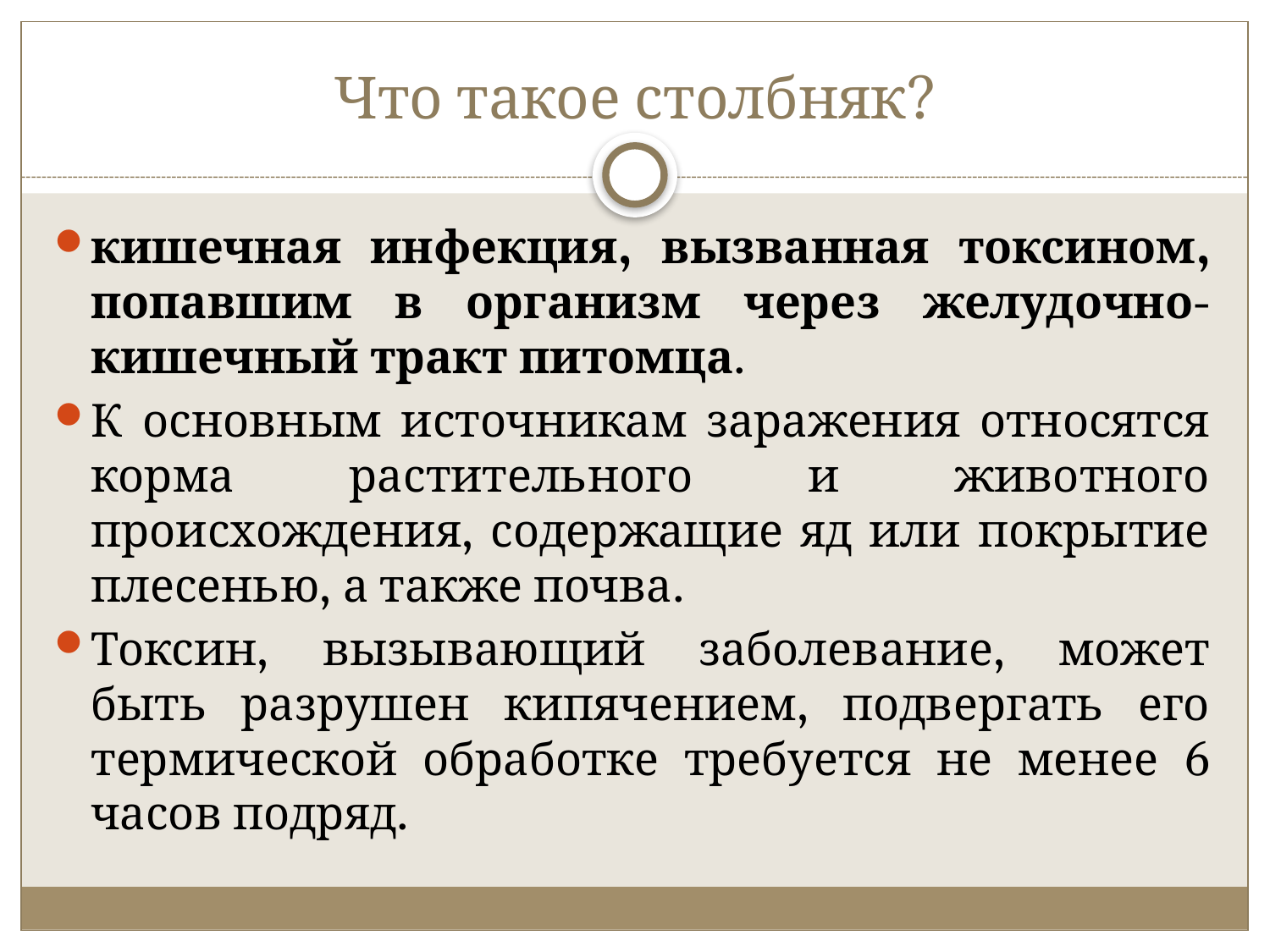

# Что такое столбняк?
кишечная инфекция, вызванная токсином, попавшим в организм через желудочно-кишечный тракт питомца.
К основным источникам заражения относятся корма растительного и животного происхождения, содержащие яд или покрытие плесенью, а также почва.
Токсин, вызывающий заболевание, может быть разрушен кипячением, подвергать его термической обработке требуется не менее 6 часов подряд.